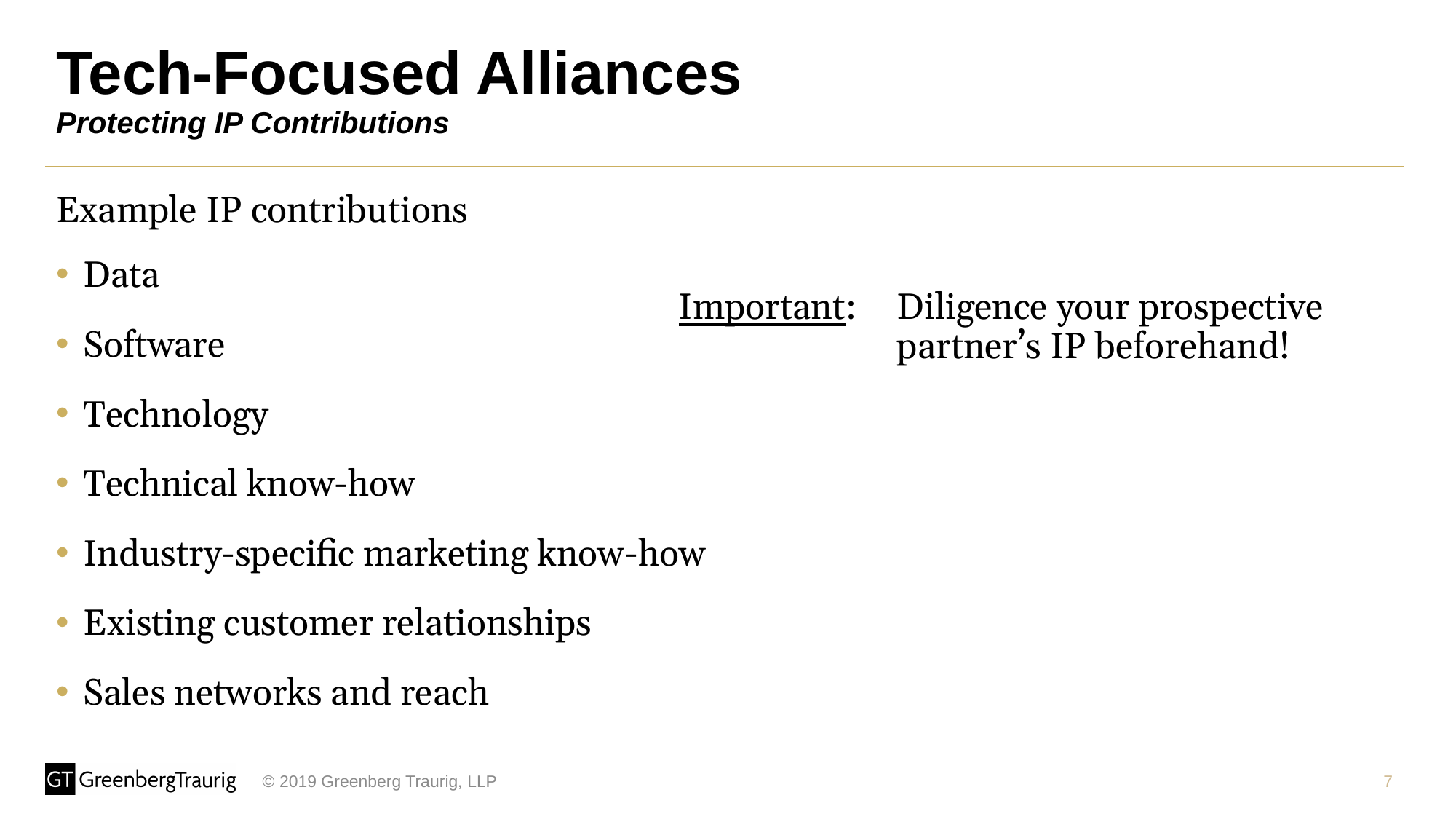

# Tech-Focused Alliances Protecting IP Contributions
Example IP contributions
Data
Software
Technology
Technical know-how
Industry-specific marketing know-how
Existing customer relationships
Sales networks and reach

Important: 	Diligence your prospective 			partner’s IP beforehand!
7